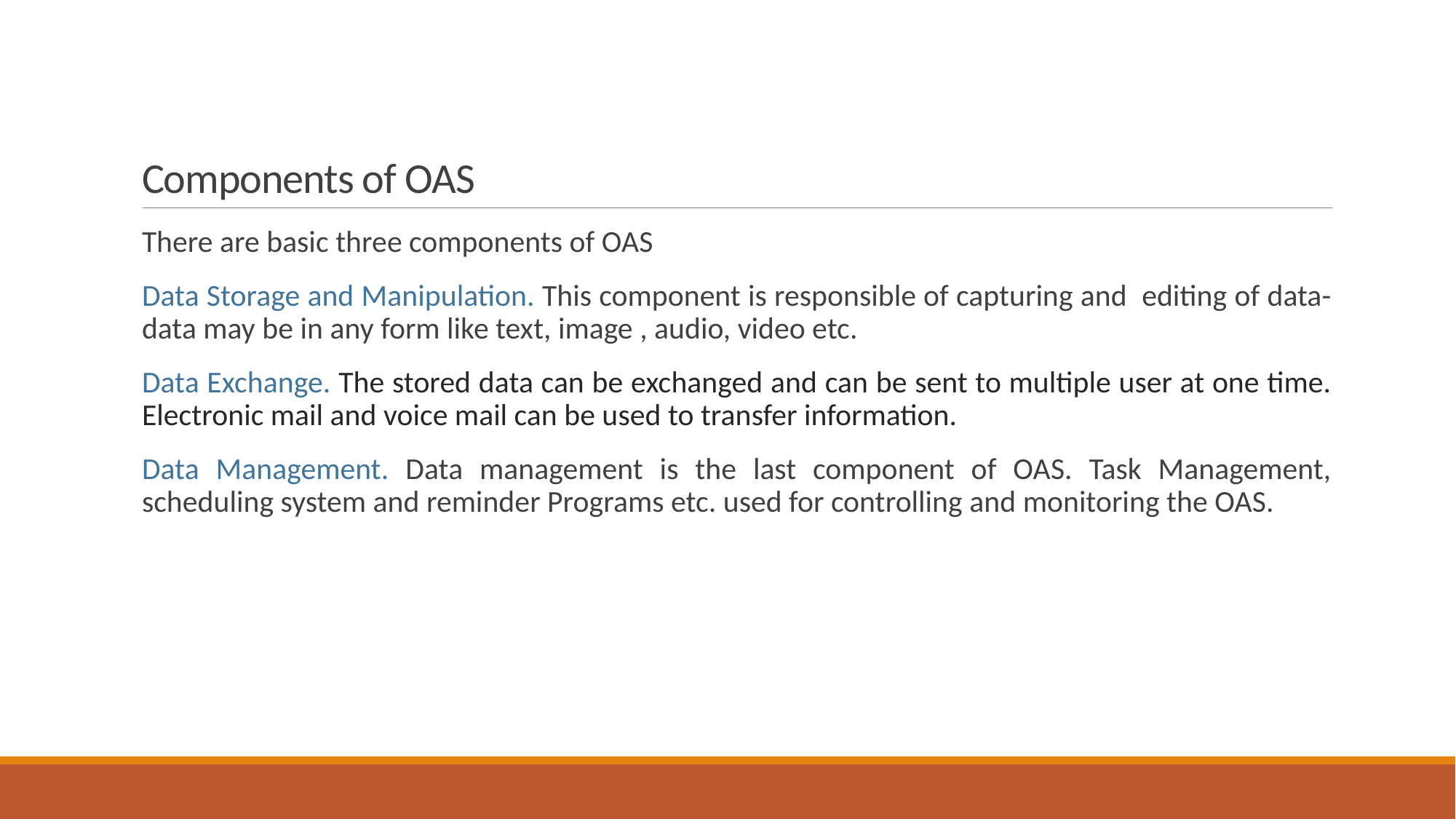

# Components of OAS
There are basic three components of OAS
Data Storage and Manipulation. This component is responsible of capturing and  editing of data-data may be in any form like text, image , audio, video etc.
Data Exchange. The stored data can be exchanged and can be sent to multiple user at one time. Electronic mail and voice mail can be used to transfer information.
Data Management. Data management is the last component of OAS. Task Management, scheduling system and reminder Programs etc. used for controlling and monitoring the OAS.